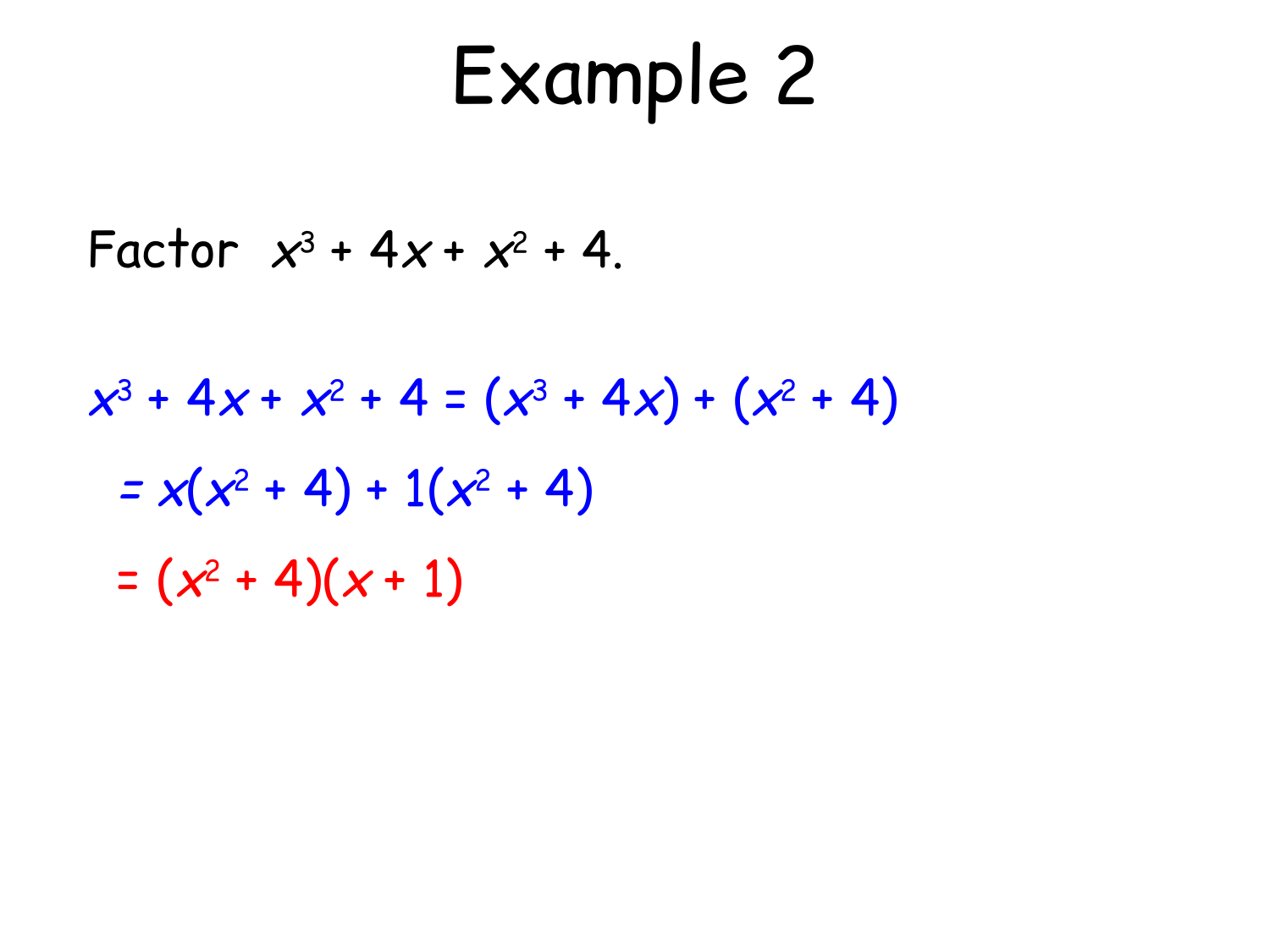

Example 2
Factor  x3 + 4x + x2 + 4.
x3 + 4x + x2 + 4 = (x3 + 4x) + (x2 + 4)
  = x(x2 + 4) + 1(x2 + 4)
  = (x2 + 4)(x + 1)